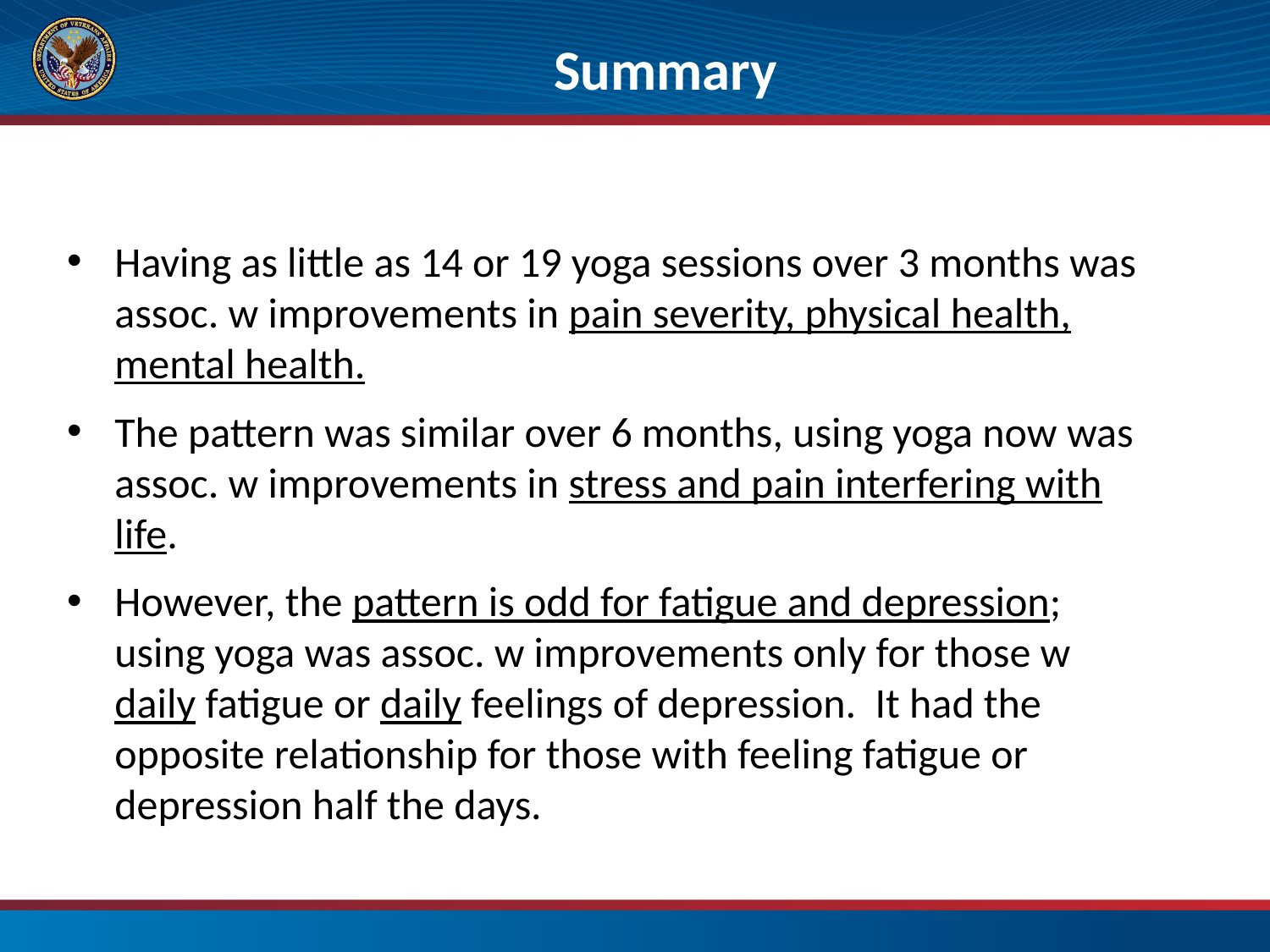

# Summary

Having as little as 14 or 19 yoga sessions over 3 months was assoc. w improvements in pain severity, physical health, mental health.
The pattern was similar over 6 months, using yoga now was assoc. w improvements in stress and pain interfering with life.
However, the pattern is odd for fatigue and depression; using yoga was assoc. w improvements only for those w daily fatigue or daily feelings of depression.  It had the opposite relationship for those with feeling fatigue or depression half the days.